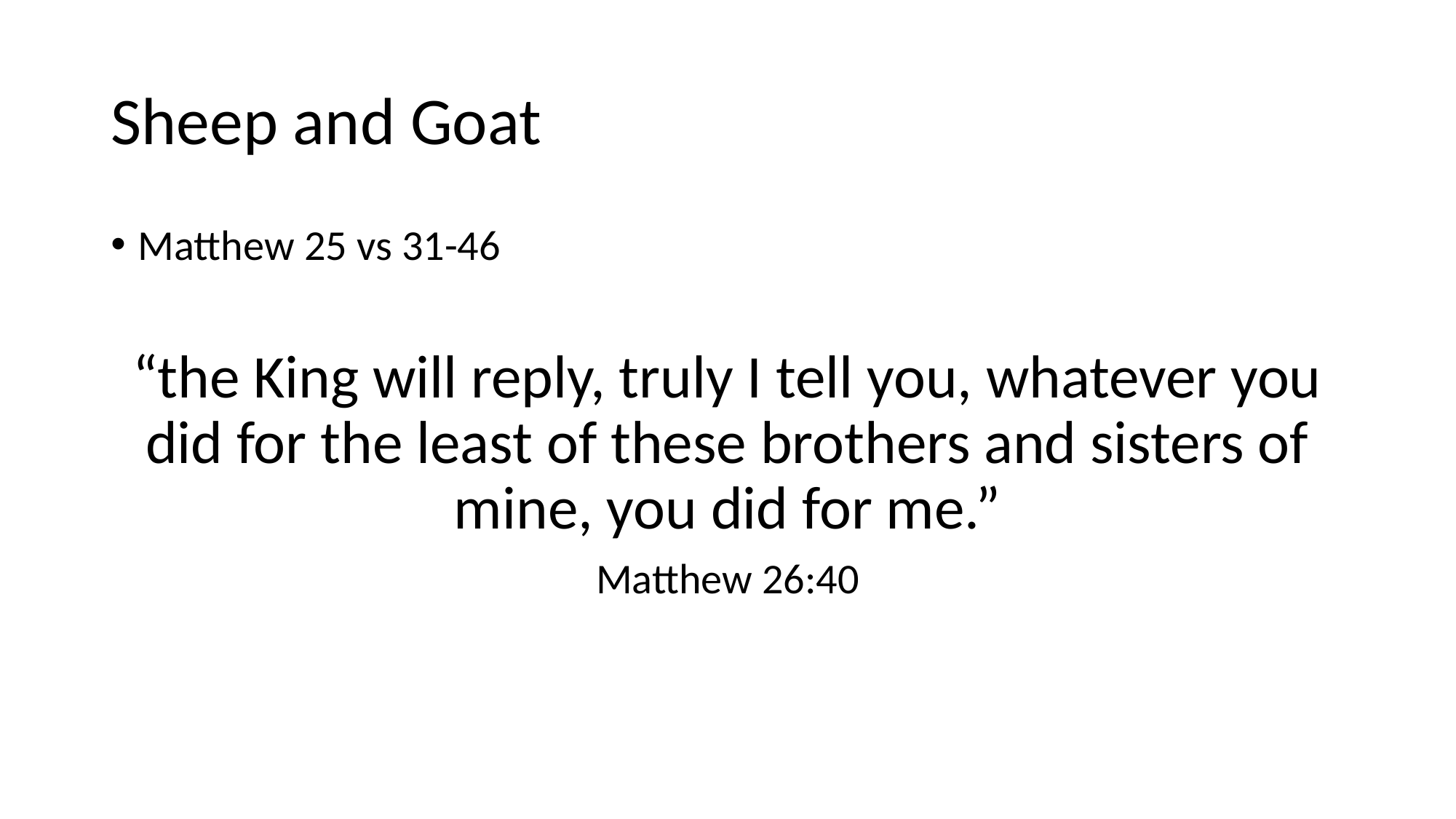

# Sheep and Goat
Matthew 25 vs 31-46

“the King will reply, truly I tell you, whatever you did for the least of these brothers and sisters of mine, you did for me.”
Matthew 26:40